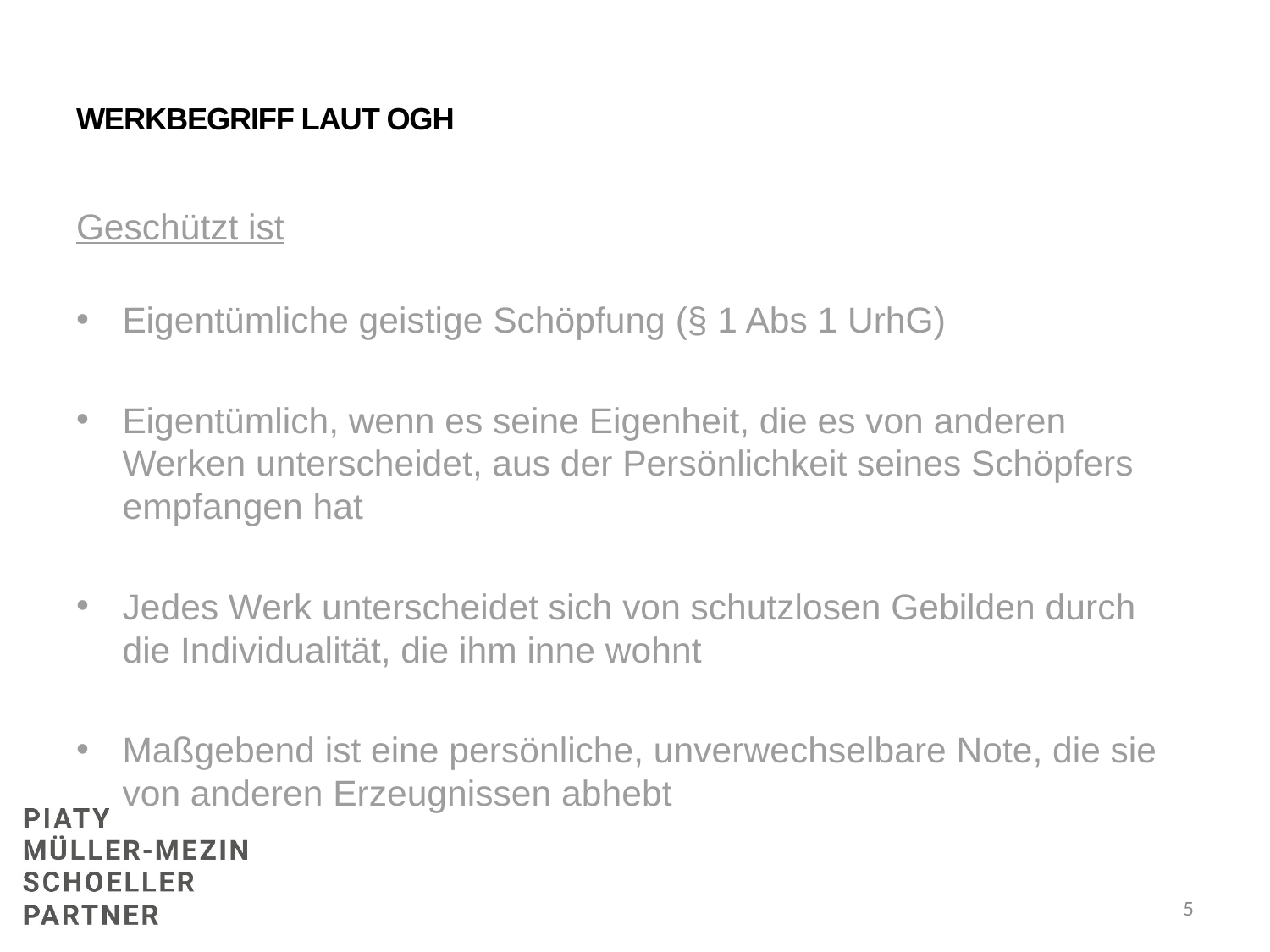

# Werkbegriff laut OGH
Geschützt ist

Eigentümliche geistige Schöpfung (§ 1 Abs 1 UrhG)

Eigentümlich, wenn es seine Eigenheit, die es von anderen Werken unterscheidet, aus der Persönlichkeit seines Schöpfers empfangen hat

Jedes Werk unterscheidet sich von schutzlosen Gebilden durch die Individualität, die ihm inne wohnt

Maßgebend ist eine persönliche, unverwechselbare Note, die sie von anderen Erzeugnissen abhebt

5